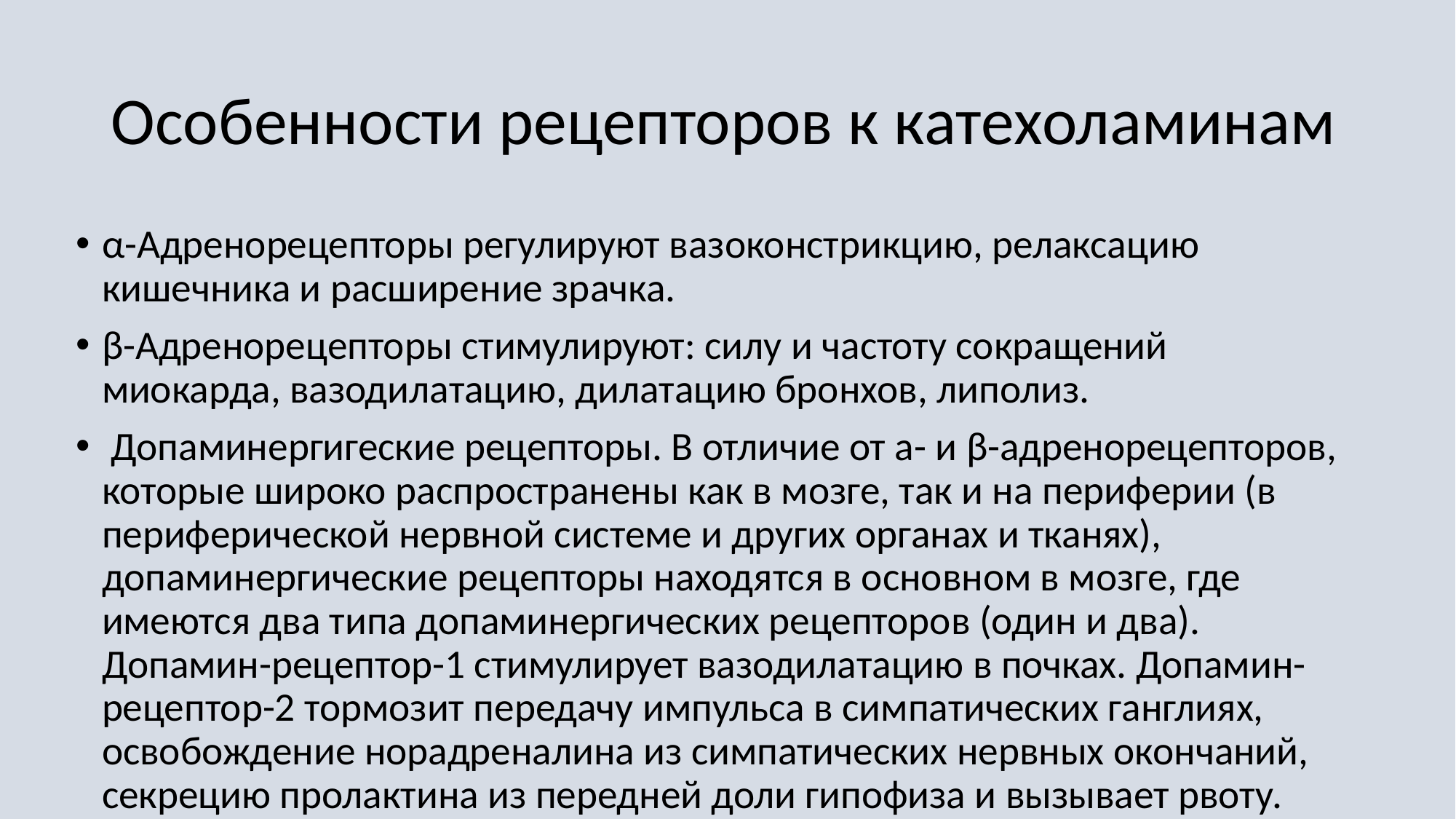

# Особенности рецепторов к катехоламинам
α-Адренорецепторы регулируют вазоконстрикцию, релаксацию кишечника и расширение зрачка.
β-Адренорецепторы стимулируют: силу и частоту сокращений миокарда, вазодилатацию, дилатацию бронхов, липолиз.
 Допаминергигеские рецепторы. В отличие от а- и β-адренорецепторов, которые широко распространены как в мозге, так и на периферии (в периферической нервной системе и других органах и тканях), допаминергические рецепторы находятся в основном в мозге, где имеются два типа допаминергических рецепторов (один и два). Допамин-рецептор-1 стимулирует вазодилатацию в почках. Допамин-рецептор-2 тормозит передачу импульса в симпатических ганглиях, освобождение норадреналина из симпатических нервных окончаний, секрецию пролактина из передней доли гипофиза и вызывает рвоту.